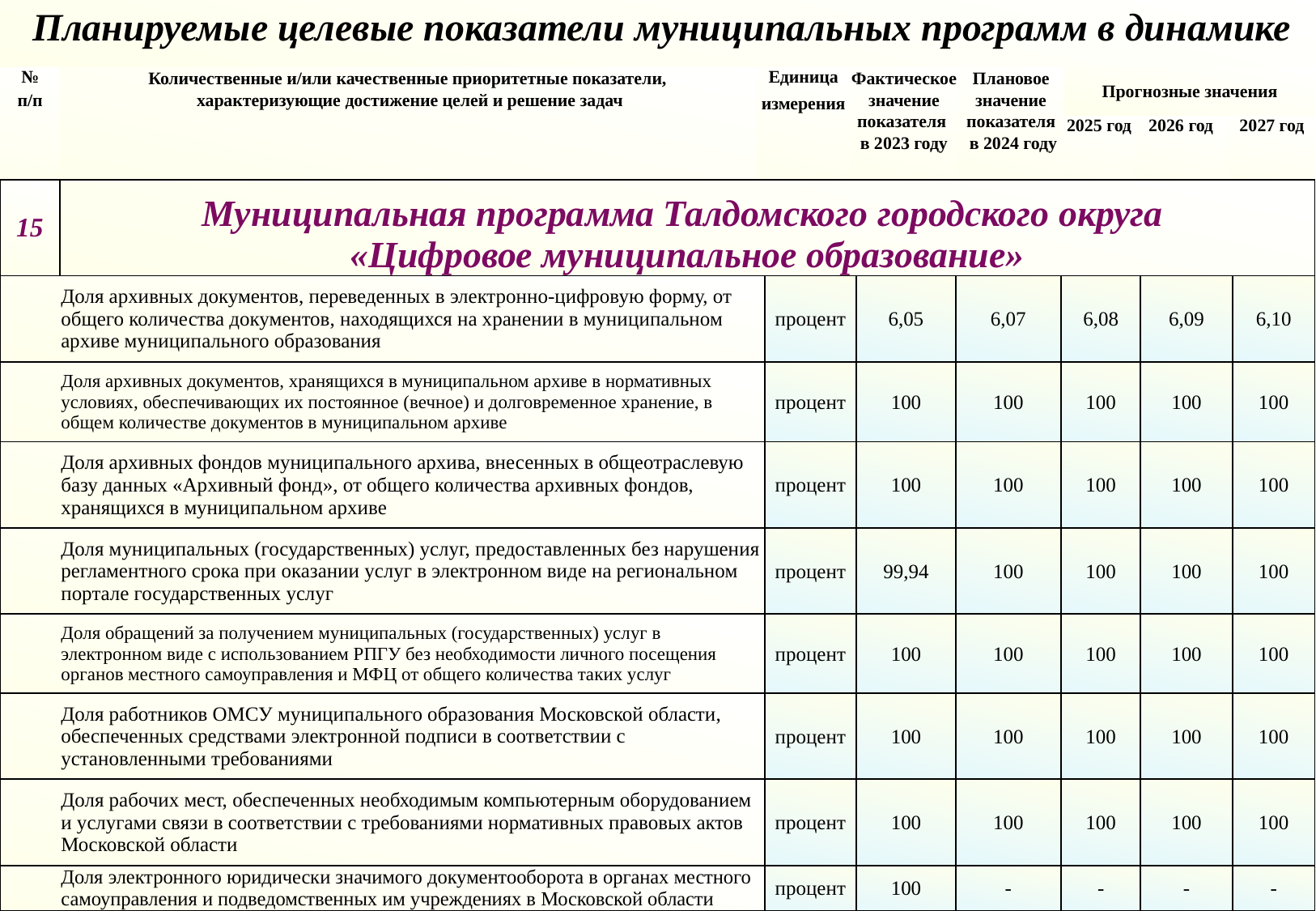

Планируемые целевые показатели муниципальных программ в динамике
| № п/п | Количественные и/или качественные приоритетные показатели, характеризующие достижение целей и решение задач | Единица измерения | Фактическое значение показателя в 2023 году | Плановое значение показателя в 2024 году | Прогнозные значения |  |  |
| --- | --- | --- | --- | --- | --- | --- | --- |
|  |  |  |  |  | 2025 год | 2026 год | 2027 год |
| 1 | 2 | 3 | 4 | 5 | 6 | 7 | 8 |
| 15 | Муниципальная программа Талдомского городского округа «Цифровое муниципальное образование» |  |  |  |  |  |  |
| --- | --- | --- | --- | --- | --- | --- | --- |
| Доля архивных документов, переведенных в электронно-цифровую форму, от общего количества документов, находящихся на хранении в муниципальном архиве муниципального образования |  | процент | 6,05 | 6,07 | 6,08 | 6,09 | 6,10 |
| Доля архивных документов, хранящихся в муниципальном архиве в нормативных условиях, обеспечивающих их постоянное (вечное) и долговременное хранение, в общем количестве документов в муниципальном архиве |  | процент | 100 | 100 | 100 | 100 | 100 |
| Доля архивных фондов муниципального архива, внесенных в общеотраслевую базу данных «Архивный фонд», от общего количества архивных фондов, хранящихся в муниципальном архиве |  | процент | 100 | 100 | 100 | 100 | 100 |
| Доля муниципальных (государственных) услуг, предоставленных без нарушения регламентного срока при оказании услуг в электронном виде на региональном портале государственных услуг |  | процент | 99,94 | 100 | 100 | 100 | 100 |
| Доля обращений за получением муниципальных (государственных) услуг в электронном виде с использованием РПГУ без необходимости личного посещения органов местного самоуправления и МФЦ от общего количества таких услуг |  | процент | 100 | 100 | 100 | 100 | 100 |
| Доля работников ОМСУ муниципального образования Московской области, обеспеченных средствами электронной подписи в соответствии с установленными требованиями |  | процент | 100 | 100 | 100 | 100 | 100 |
| Доля рабочих мест, обеспеченных необходимым компьютерным оборудованием и услугами связи в соответствии с требованиями нормативных правовых актов Московской области |  | процент | 100 | 100 | 100 | 100 | 100 |
| Доля электронного юридически значимого документооборота в органах местного самоуправления и подведомственных им учреждениях в Московской области |  | процент | 100 | - | - | - | - |
"